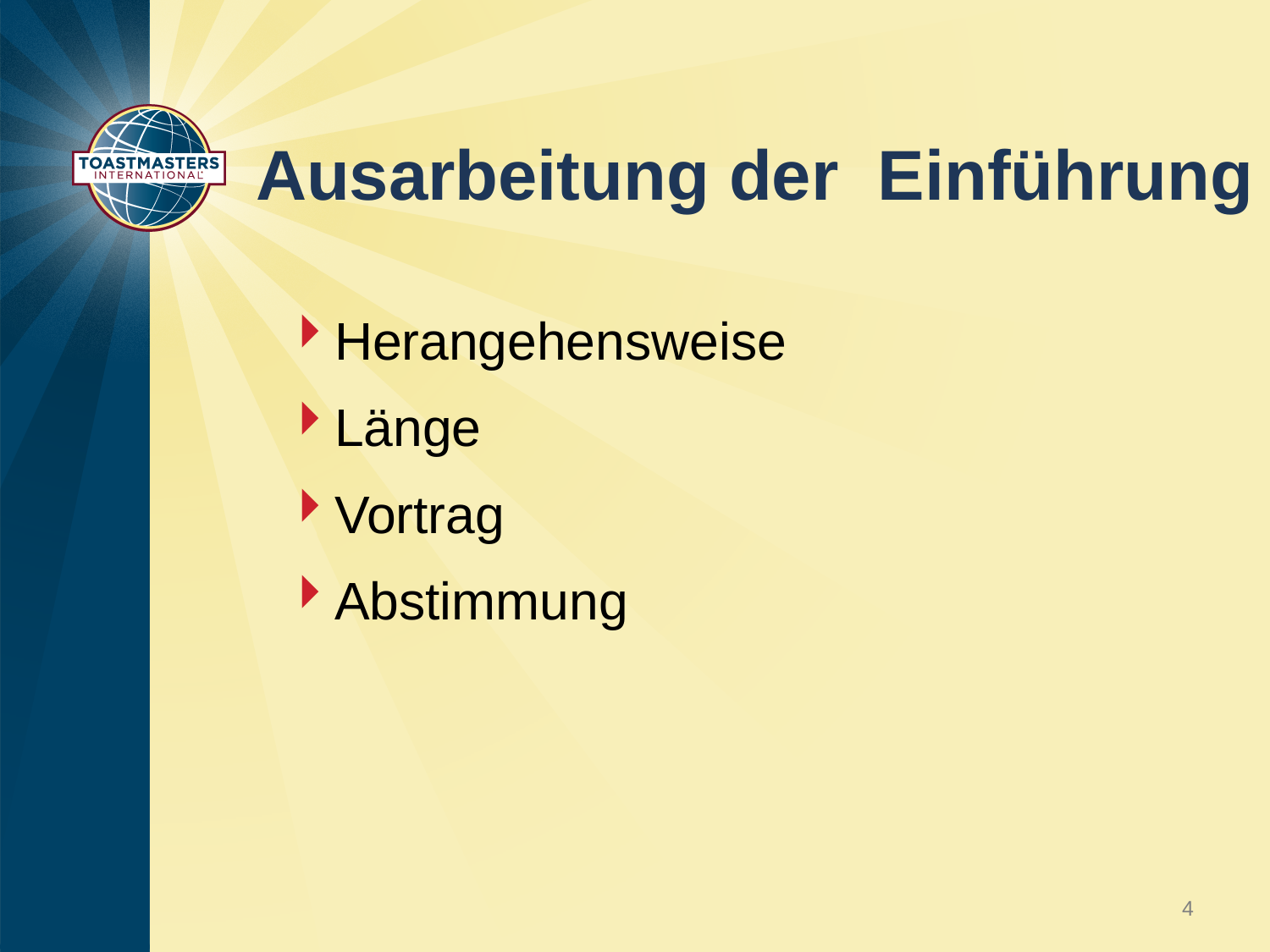

# Ausarbeitung der  Einführung
Herangehensweise
Länge
Vortrag
Abstimmung
4